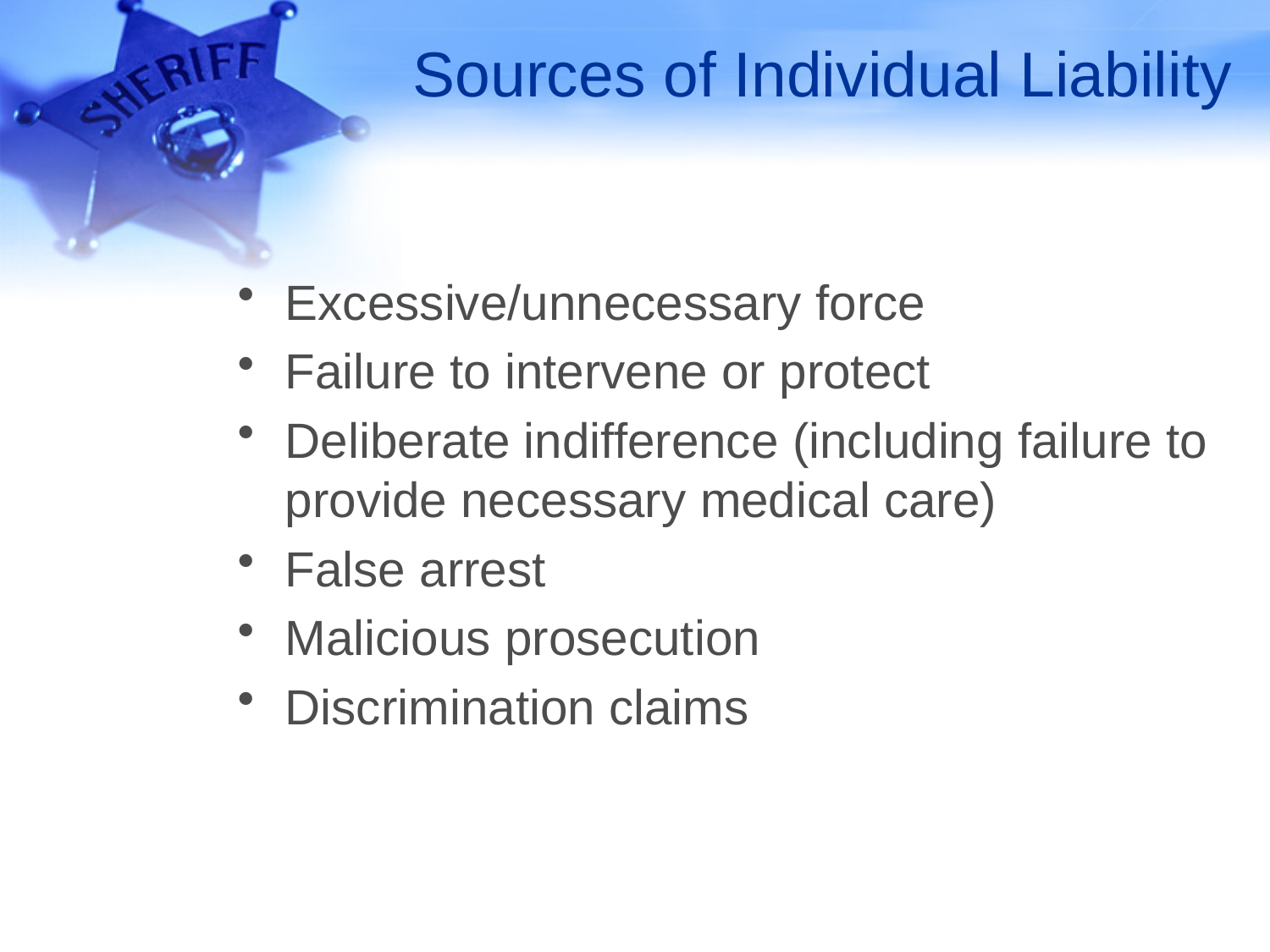

# Sources of Individual Liability

Excessive/unnecessary force
Failure to intervene or protect
Deliberate indifference (including failure to provide necessary medical care)
False arrest
Malicious prosecution
Discrimination claims